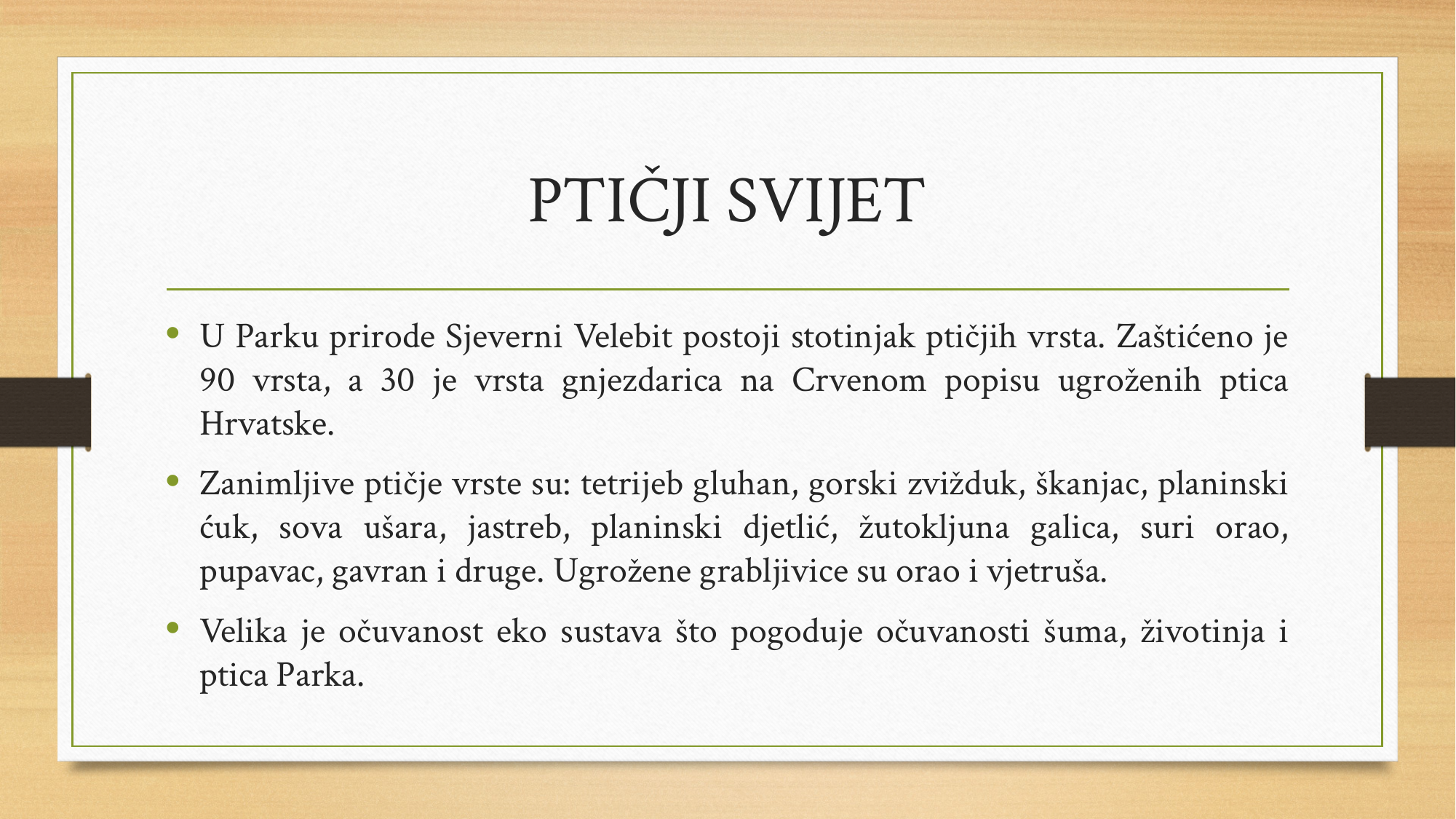

# PTIČJI SVIJET
U Parku prirode Sjeverni Velebit postoji stotinjak ptičjih vrsta. Zaštićeno je 90 vrsta, a 30 je vrsta gnjezdarica na Crvenom popisu ugroženih ptica Hrvatske.
Zanimljive ptičje vrste su: tetrijeb gluhan, gorski zvižduk, škanjac, planinski ćuk, sova ušara, jastreb, planinski djetlić, žutokljuna galica, suri orao, pupavac, gavran i druge. Ugrožene grabljivice su orao i vjetruša.
Velika je očuvanost eko sustava što pogoduje očuvanosti šuma, životinja i ptica Parka.